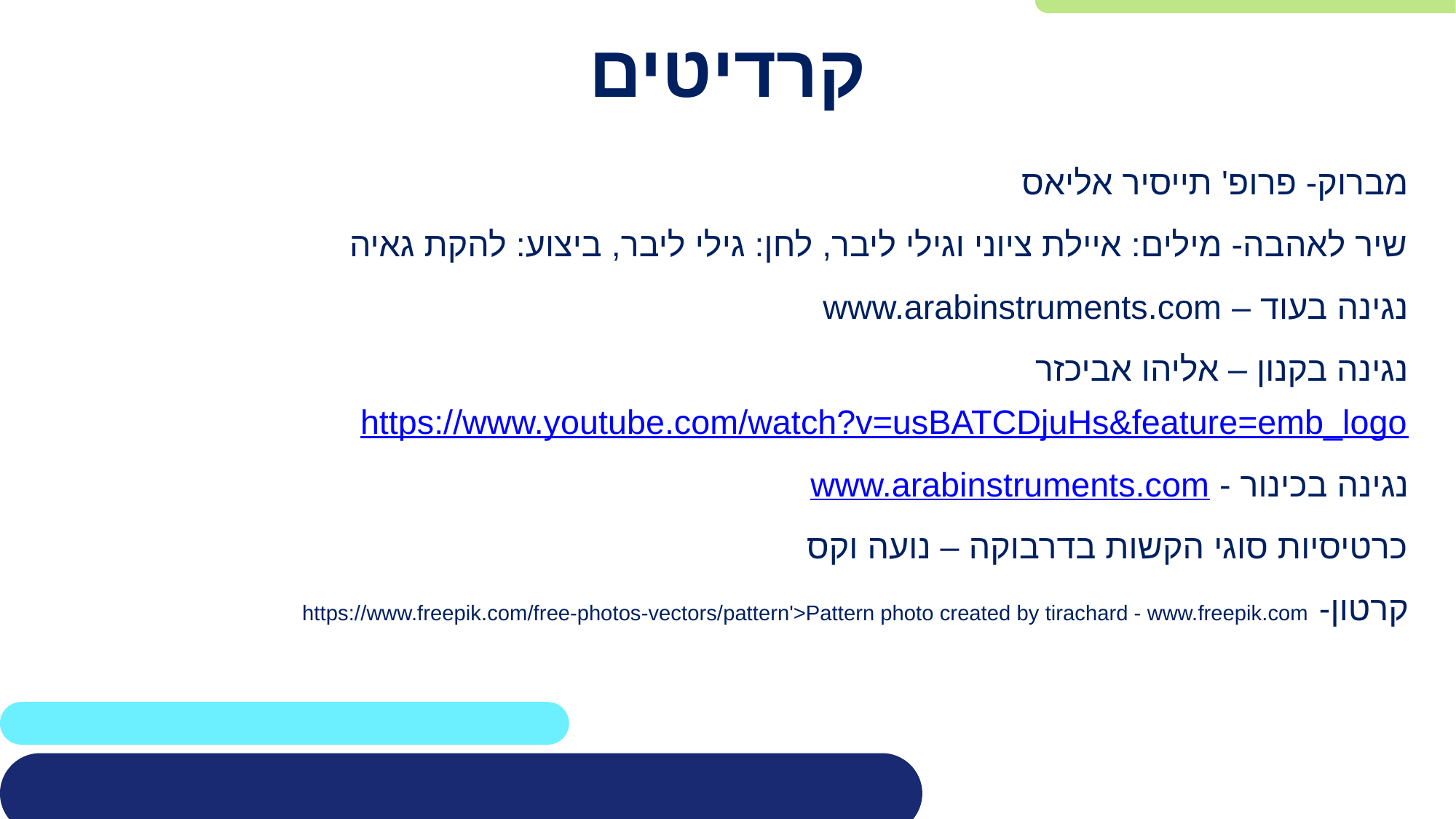

# קרדיטים
מברוק- פרופ' תייסיר אליאס
שיר לאהבה- מילים: איילת ציוני וגילי ליבר, לחן: גילי ליבר, ביצוע: להקת גאיה
נגינה בעוד – www.arabinstruments.com
נגינה בקנון – אליהו אביכזר https://www.youtube.com/watch?v=usBATCDjuHs&feature=emb_logo
נגינה בכינור - www.arabinstruments.com
כרטיסיות סוגי הקשות בדרבוקה – נועה וקס
קרטון- https://www.freepik.com/free-photos-vectors/pattern'>Pattern photo created by tirachard - www.freepik.com